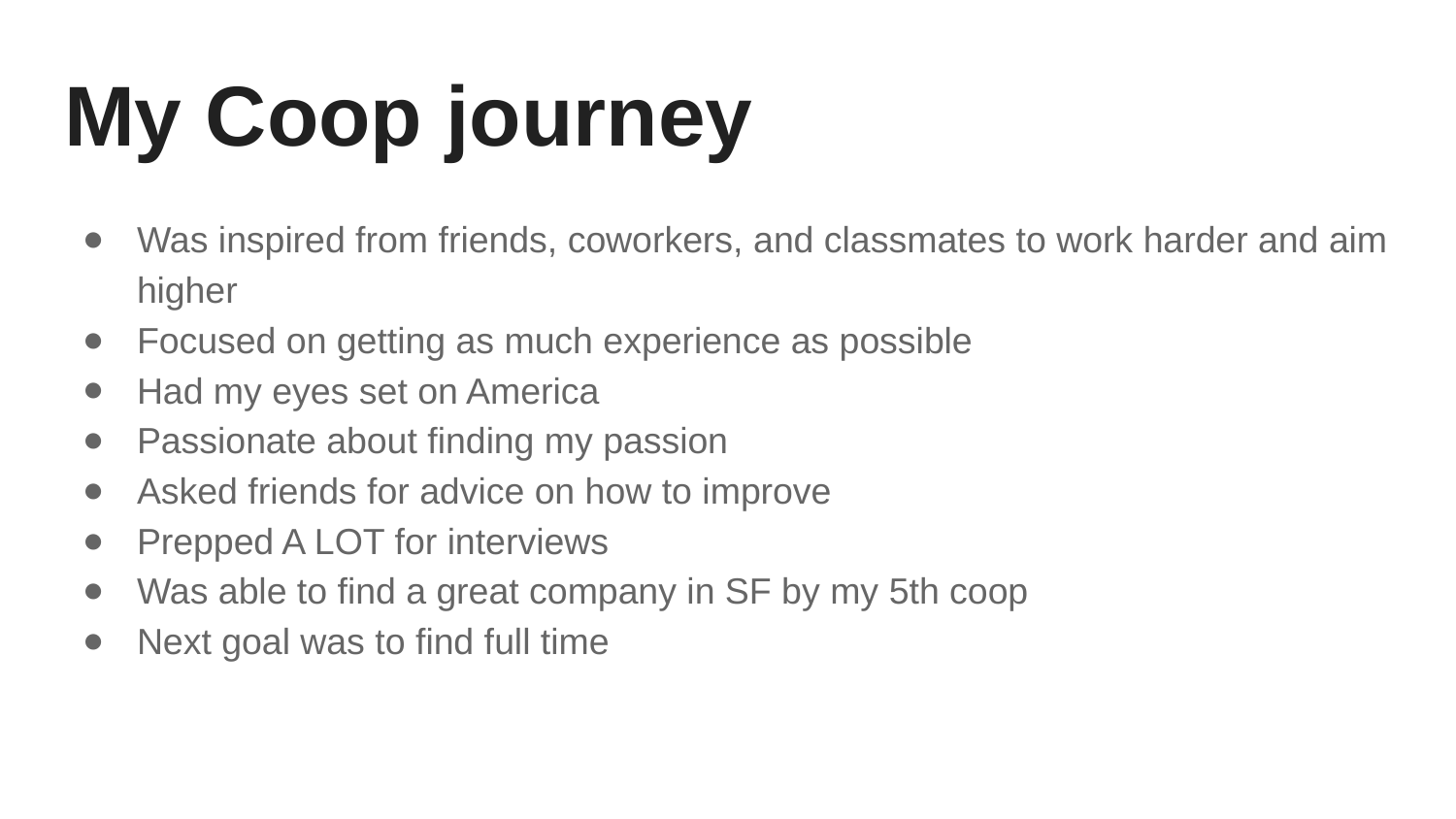

# My Coop journey
Was inspired from friends, coworkers, and classmates to work harder and aim higher
Focused on getting as much experience as possible
Had my eyes set on America
Passionate about finding my passion
Asked friends for advice on how to improve
Prepped A LOT for interviews
Was able to find a great company in SF by my 5th coop
Next goal was to find full time